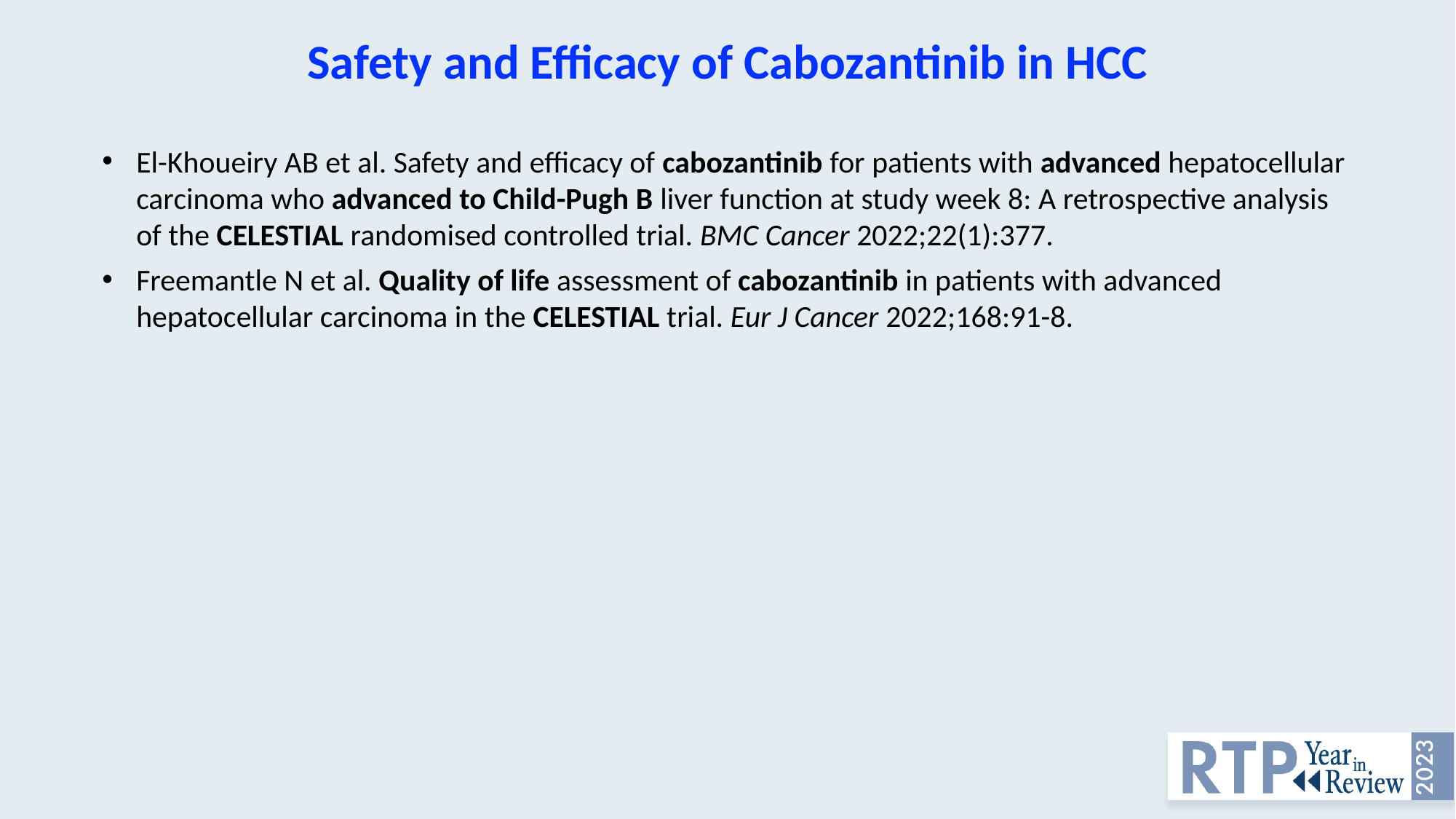

Safety and Efficacy of Cabozantinib in HCC
El-Khoueiry AB et al. Safety and efficacy of cabozantinib for patients with advanced hepatocellular carcinoma who advanced to Child-Pugh B liver function at study week 8: A retrospective analysis of the CELESTIAL randomised controlled trial. BMC Cancer 2022;22(1):377.
Freemantle N et al. Quality of life assessment of cabozantinib in patients with advanced hepatocellular carcinoma in the CELESTIAL trial. Eur J Cancer 2022;168:91-8.